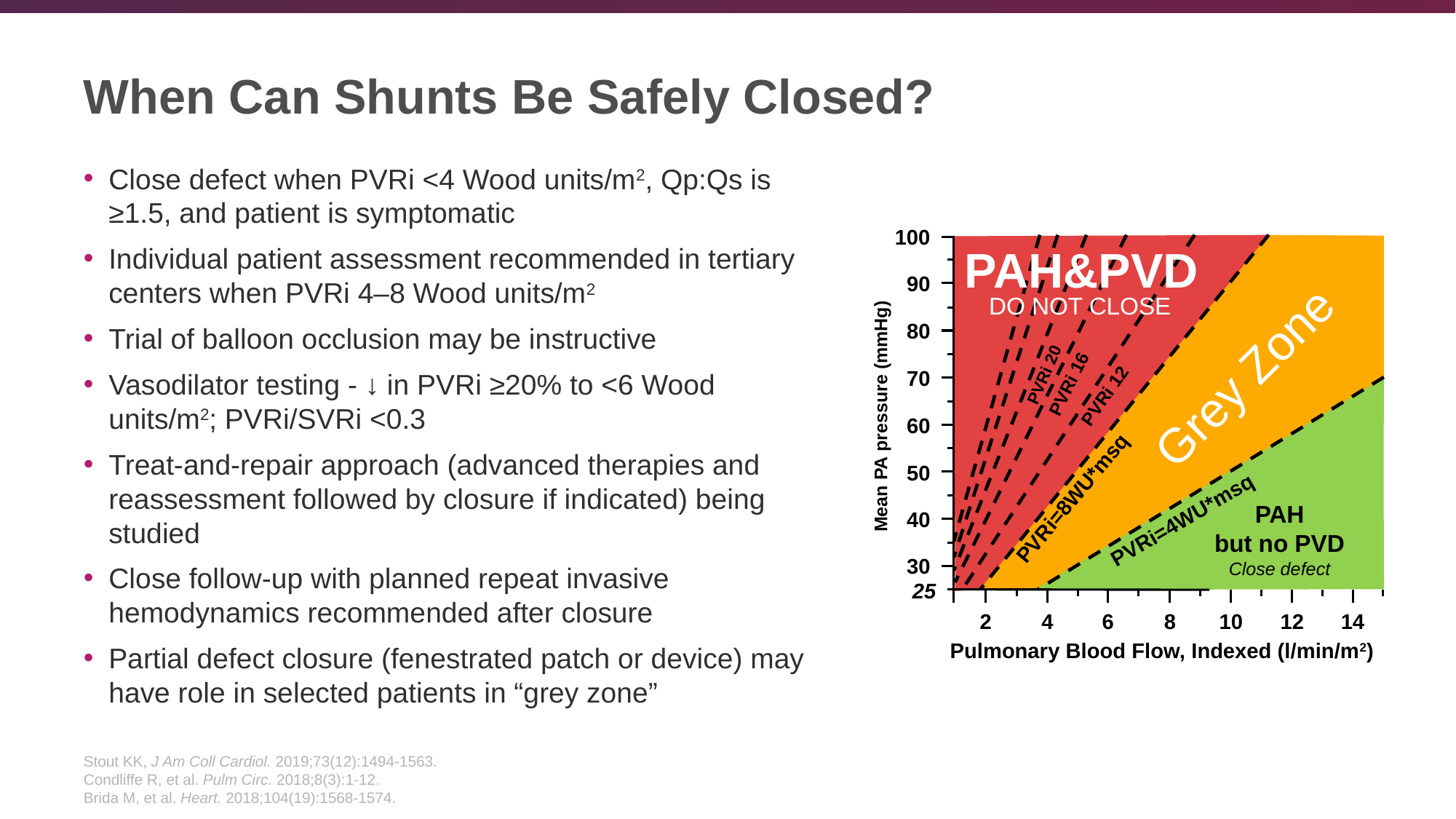

# When Can Shunts Be Safely Closed?
Close defect when PVRi <4 Wood units/m2, Qp:Qs is ≥1.5, and patient is symptomatic
Individual patient assessment recommended in tertiary centers when PVRi 4–8 Wood units/m2
Trial of balloon occlusion may be instructive
Vasodilator testing - ↓ in PVRi ≥20% to <6 Wood units/m2; PVRi/SVRi <0.3
Treat-and-repair approach (advanced therapies and reassessment followed by closure if indicated) being studied
Close follow-up with planned repeat invasive hemodynamics recommended after closure
Partial defect closure (fenestrated patch or device) may have role in selected patients in “grey zone”

100

PAH&PVD

90
DO NOT CLOSE
80
Grey Zone
PVRi 20
70
PVRi 16

PVRi 12
Mean PA pressure (mmHg)
60
50
PVRi=8WU*msq
PAH
but no PVD
Close defect
40
PVRi=4WU*msq
30
25
2
4
6
8
10
12
14
Pulmonary Blood Flow, Indexed (l/min/m2)
Stout KK, J Am Coll Cardiol. 2019;73(12):1494-1563.
Condliffe R, et al. Pulm Circ. 2018;8(3):1-12.
Brida M, et al. Heart. 2018;104(19):1568-1574.